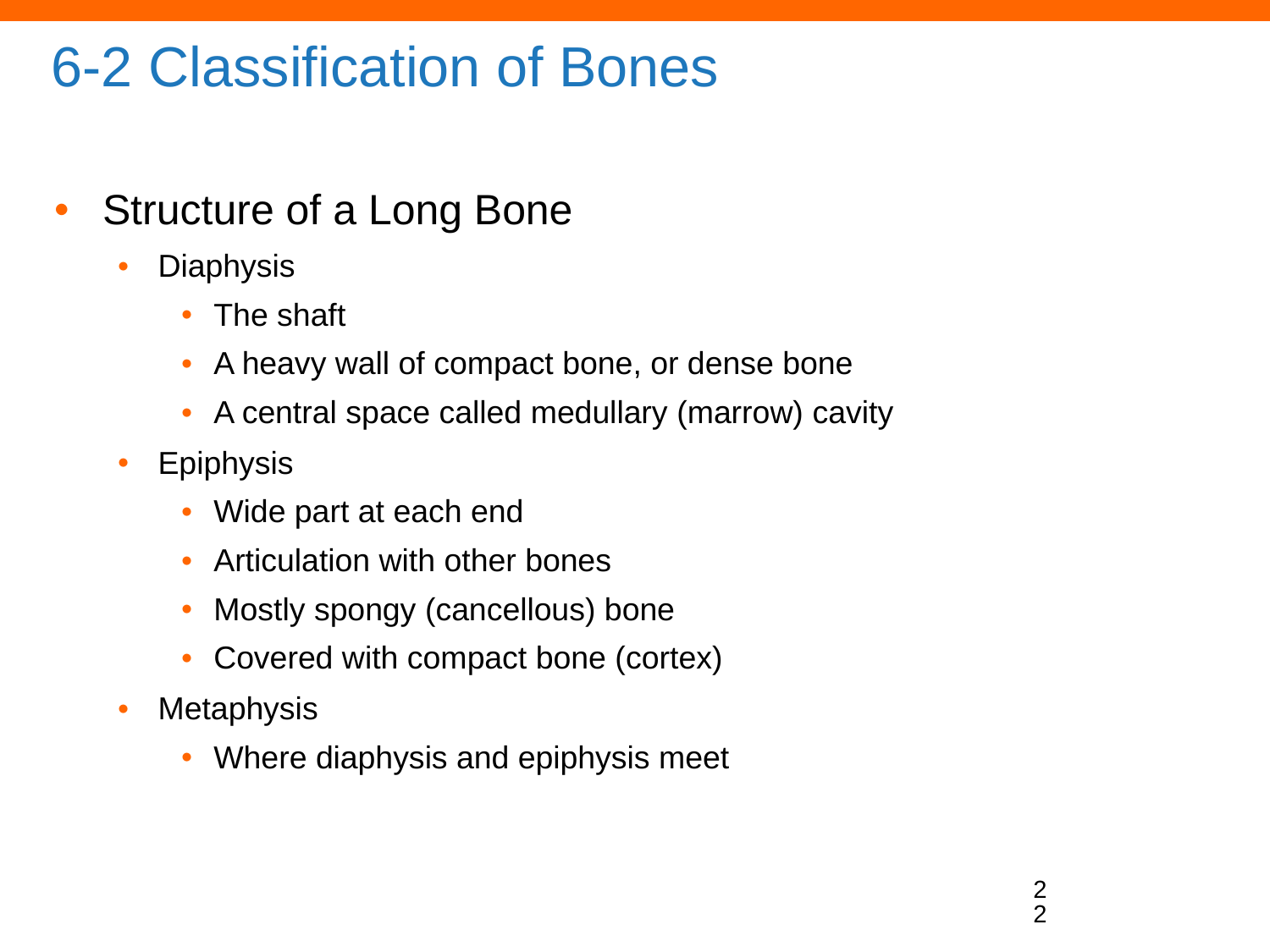

# 6-2 Classification of Bones
Structure of a Long Bone
Diaphysis
The shaft
A heavy wall of compact bone, or dense bone
A central space called medullary (marrow) cavity
Epiphysis
Wide part at each end
Articulation with other bones
Mostly spongy (cancellous) bone
Covered with compact bone (cortex)
Metaphysis
Where diaphysis and epiphysis meet
22